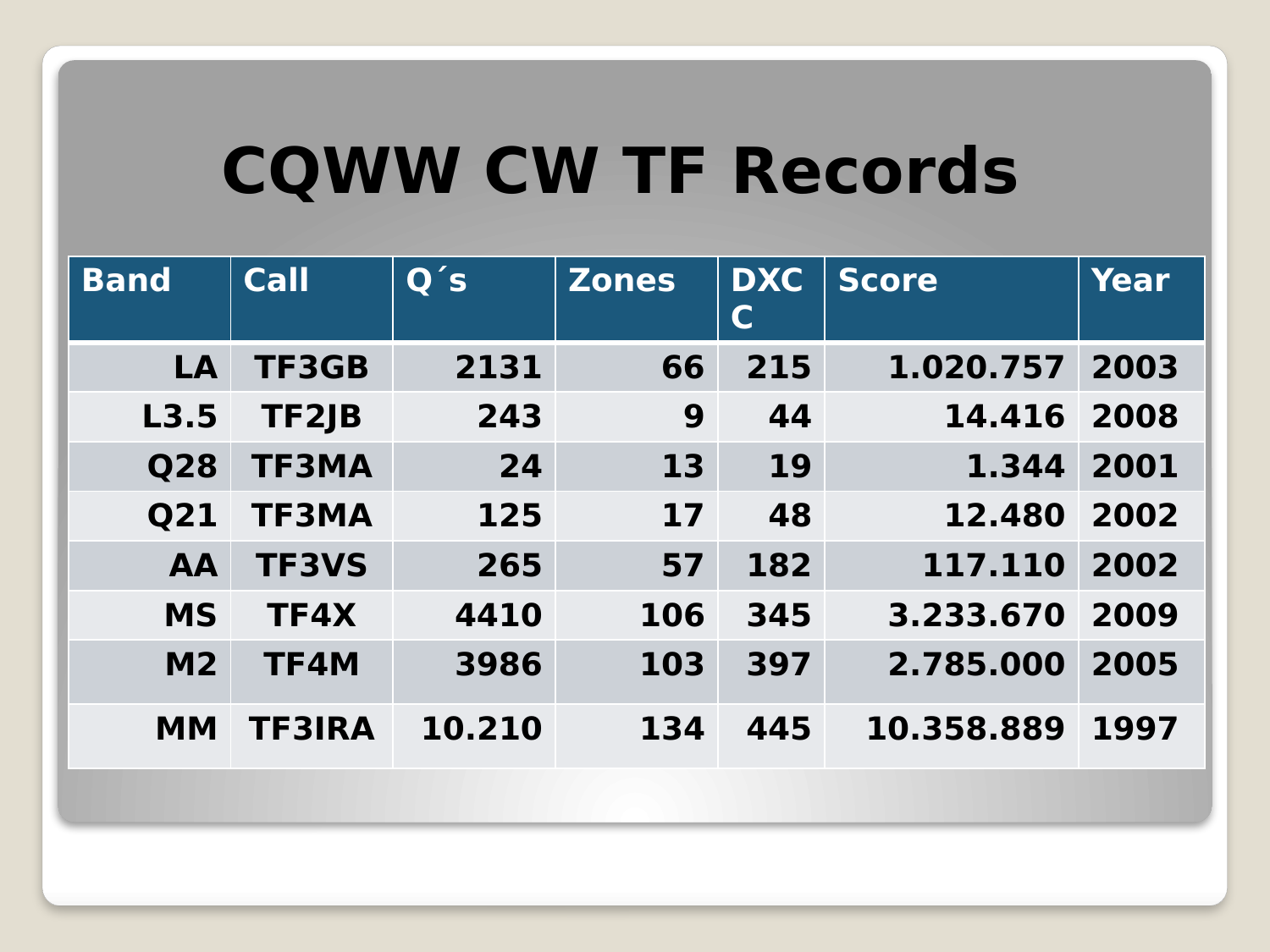

# CQWW CW TF Records
| Band | Call | Q´s | Zones | DXCC | Score | Year |
| --- | --- | --- | --- | --- | --- | --- |
| LA | TF3GB | 2131 | 66 | 215 | 1.020.757 | 2003 |
| L3.5 | TF2JB | 243 | 9 | 44 | 14.416 | 2008 |
| Q28 | TF3MA | 24 | 13 | 19 | 1.344 | 2001 |
| Q21 | TF3MA | 125 | 17 | 48 | 12.480 | 2002 |
| AA | TF3VS | 265 | 57 | 182 | 117.110 | 2002 |
| MS | TF4X | 4410 | 106 | 345 | 3.233.670 | 2009 |
| M2 | TF4M | 3986 | 103 | 397 | 2.785.000 | 2005 |
| MM | TF3IRA | 10.210 | 134 | 445 | 10.358.889 | 1997 |